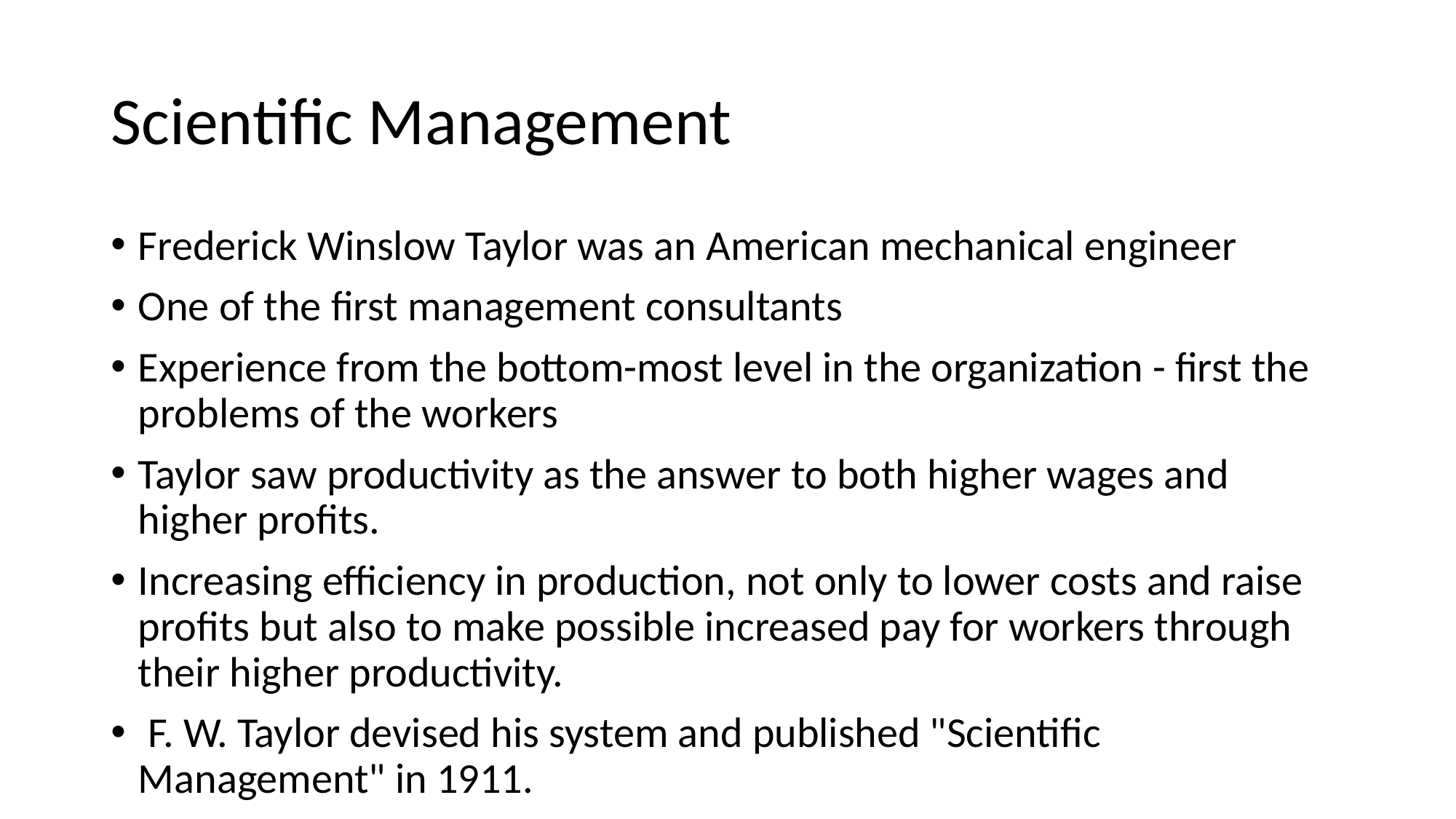

# Scientific Management
Frederick Winslow Taylor was an American mechanical engineer
One of the first management consultants
Experience from the bottom-most level in the organization - first the problems of the workers
Taylor saw productivity as the answer to both higher wages and higher profits.
Increasing efficiency in production, not only to lower costs and raise profits but also to make possible increased pay for workers through their higher productivity.
 F. W. Taylor devised his system and published "Scientific Management" in 1911.